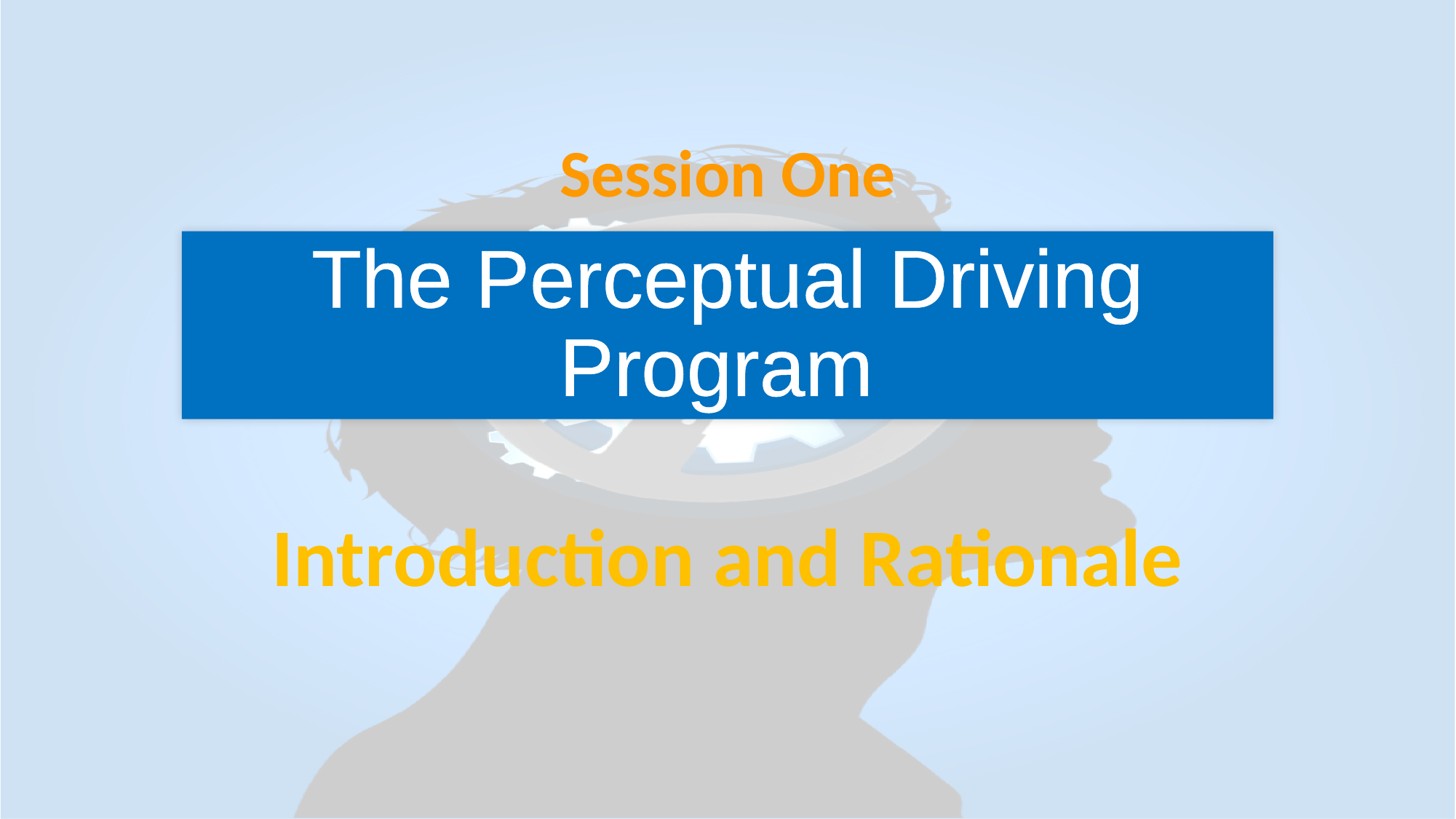

# The Perceptual Driving Program
Session One
Introduction and Rationale